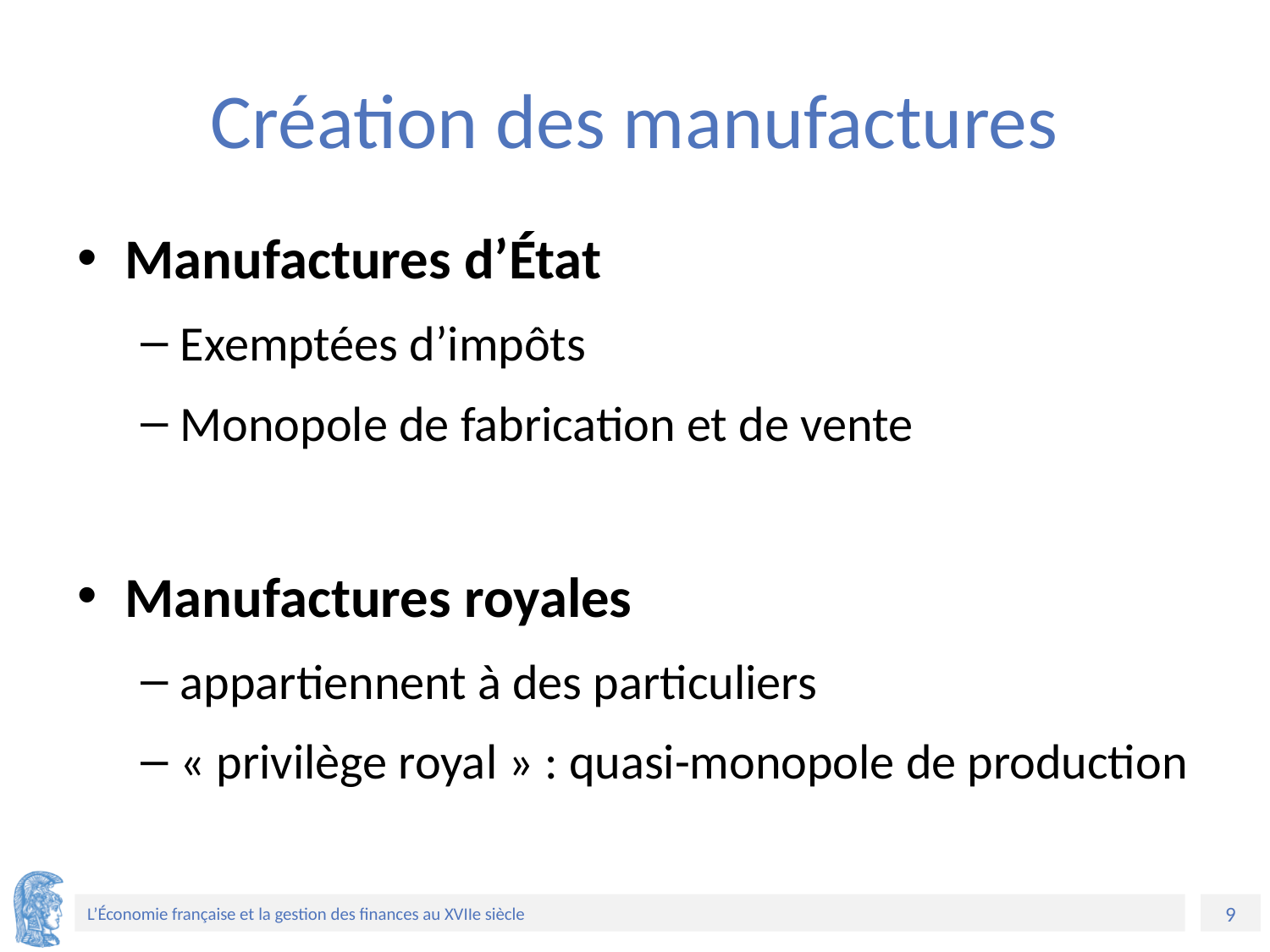

# Création des manufactures
Manufactures d’État
Exemptées d’impôts
Monopole de fabrication et de vente

Manufactures royales
appartiennent à des particuliers
« privilège royal » : quasi-monopole de production